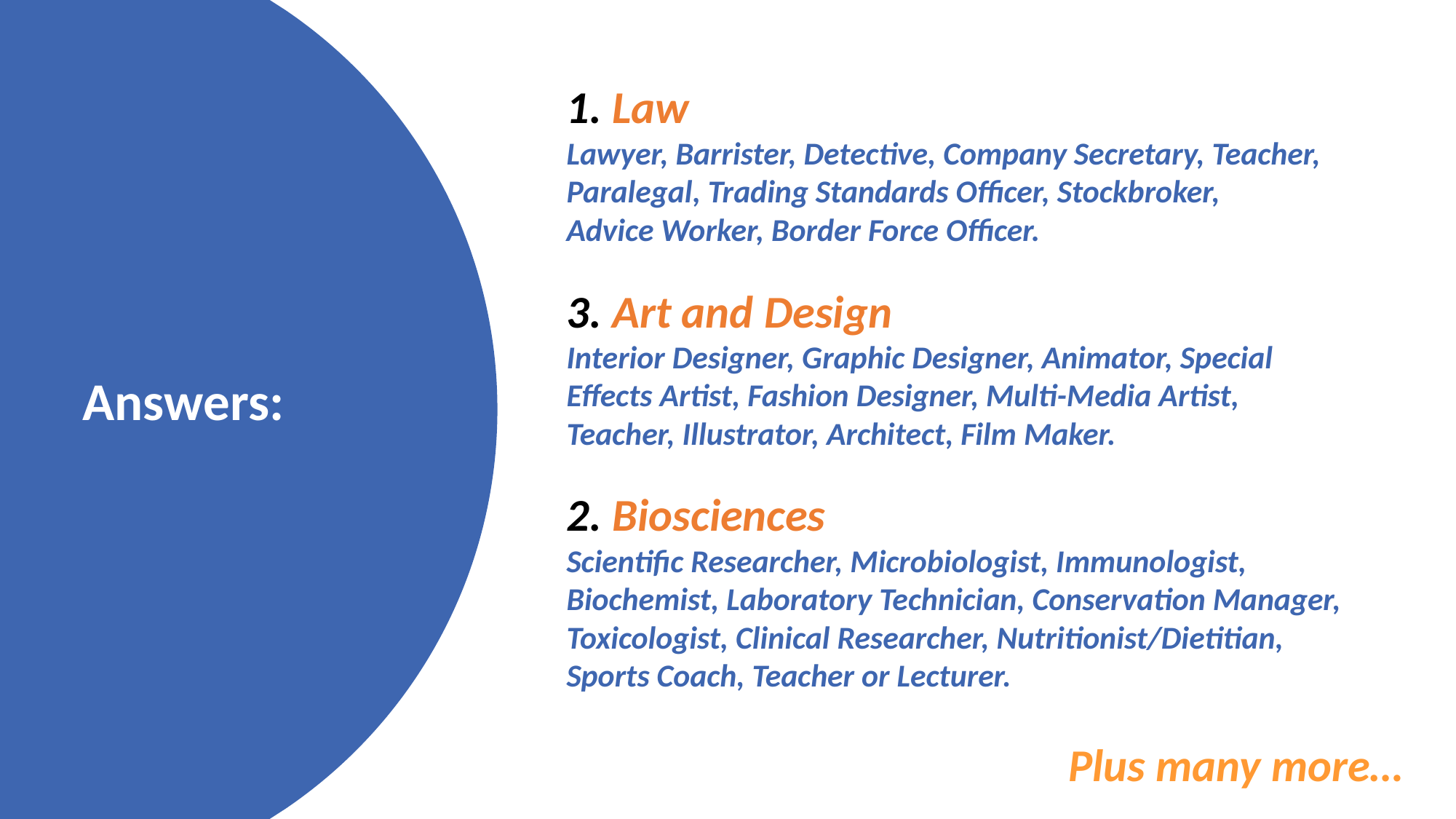

1. Law
Lawyer, Barrister, Detective, Company Secretary, Teacher, Paralegal, Trading Standards Officer, Stockbroker,
Advice Worker, Border Force Officer.

3. Art and Design
Interior Designer, Graphic Designer, Animator, Special Effects Artist, Fashion Designer, Multi-Media Artist, Teacher, Illustrator, Architect, Film Maker.

Answers:

2. Biosciences
Scientific Researcher, Microbiologist, Immunologist, Biochemist, Laboratory Technician, Conservation Manager, Toxicologist, Clinical Researcher, Nutritionist/Dietitian, Sports Coach, Teacher or Lecturer.

Plus many more…